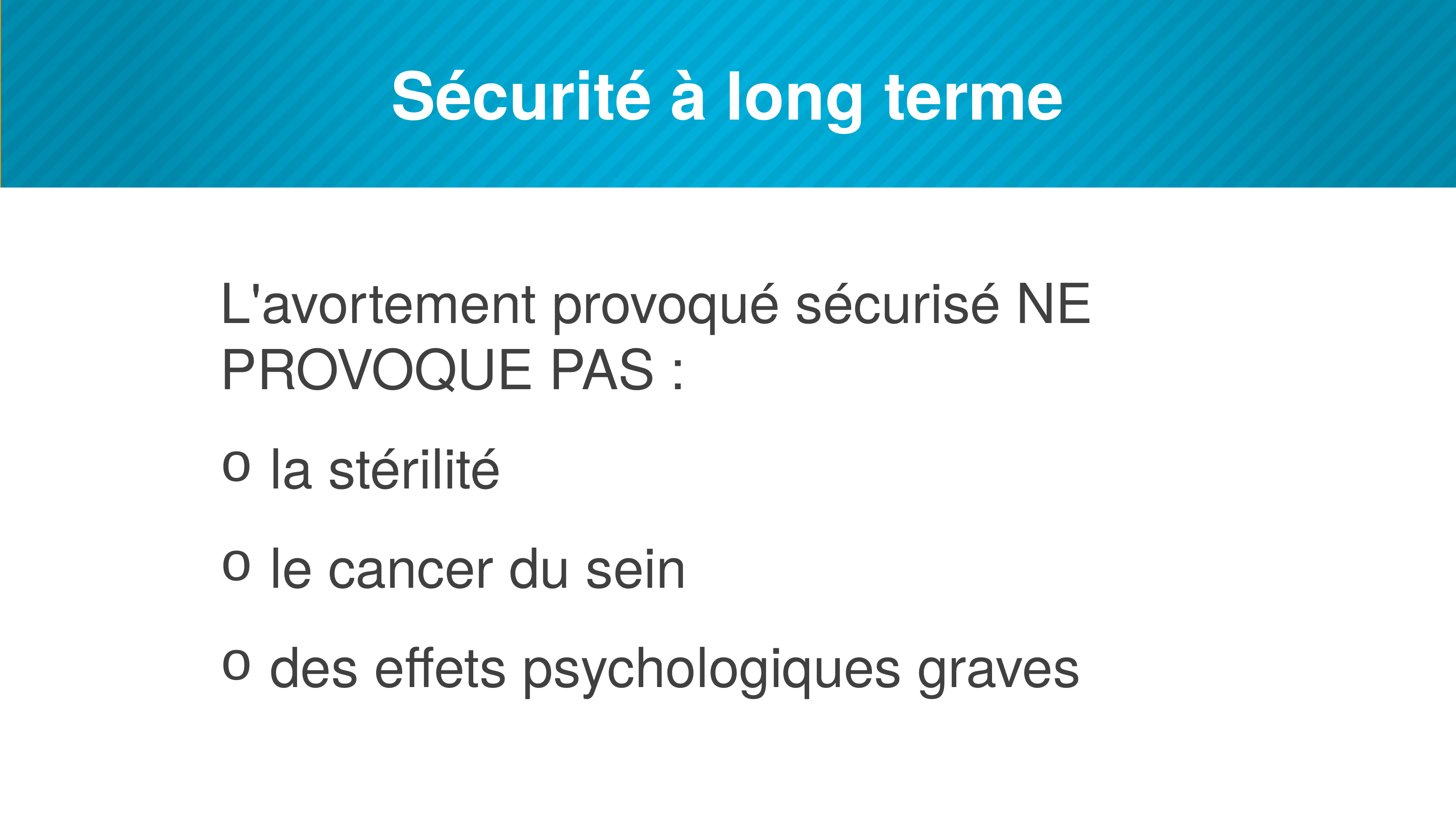

# Sécurité à long terme
L'avortement provoqué sécurisé NE PROVOQUE PAS :
la stérilité
le cancer du sein
des effets psychologiques graves